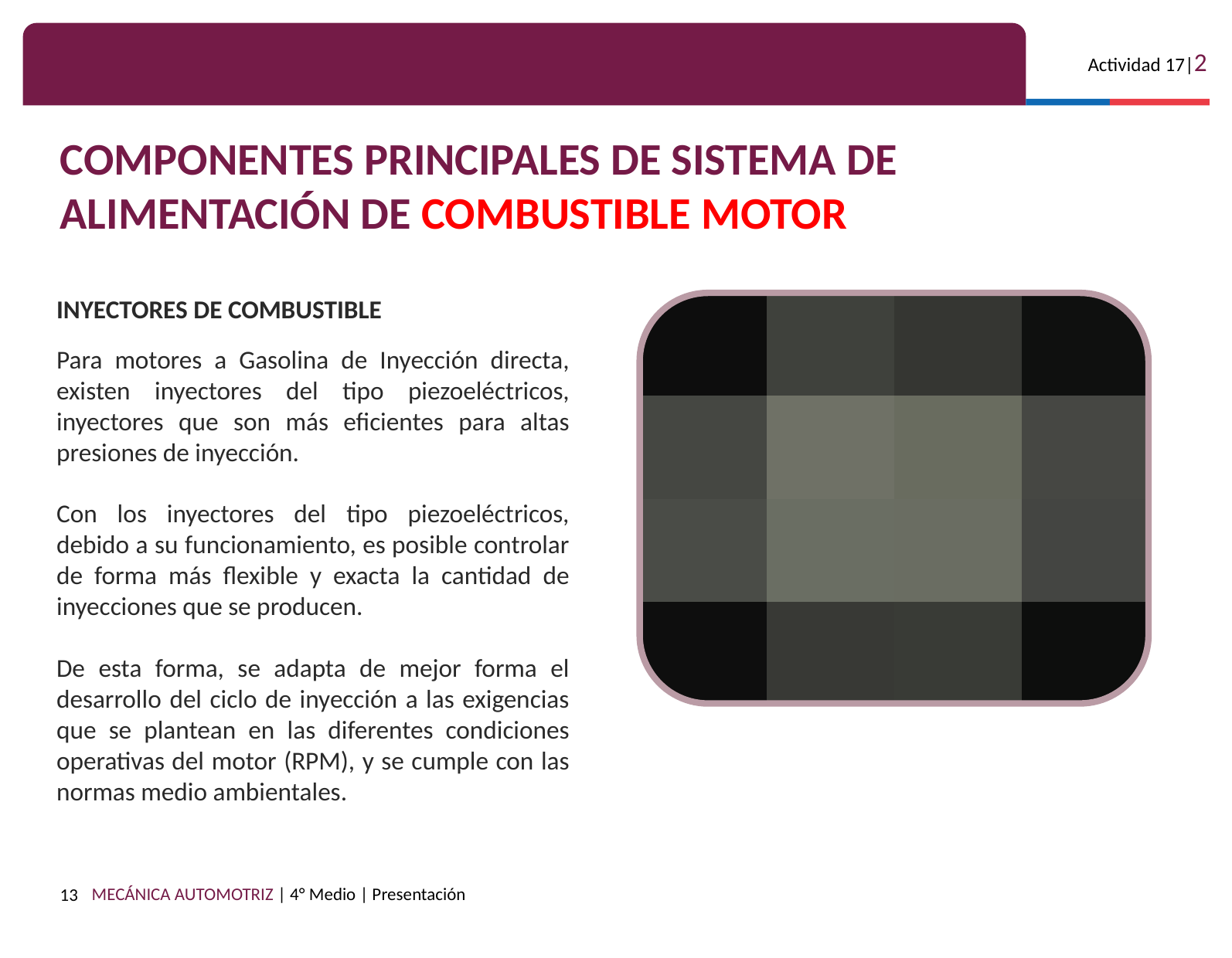

COMPONENTES PRINCIPALES DE SISTEMA DE ALIMENTACIÓN DE COMBUSTIBLE MOTOR
INYECTORES DE COMBUSTIBLE

Para motores a Gasolina de Inyección directa, existen inyectores del tipo piezoeléctricos, inyectores que son más eficientes para altas presiones de inyección.

Con los inyectores del tipo piezoeléctricos, debido a su funcionamiento, es posible controlar de forma más flexible y exacta la cantidad de inyecciones que se producen.

De esta forma, se adapta de mejor forma el desarrollo del ciclo de inyección a las exigencias que se plantean en las diferentes condiciones operativas del motor (RPM), y se cumple con las normas medio ambientales.
13